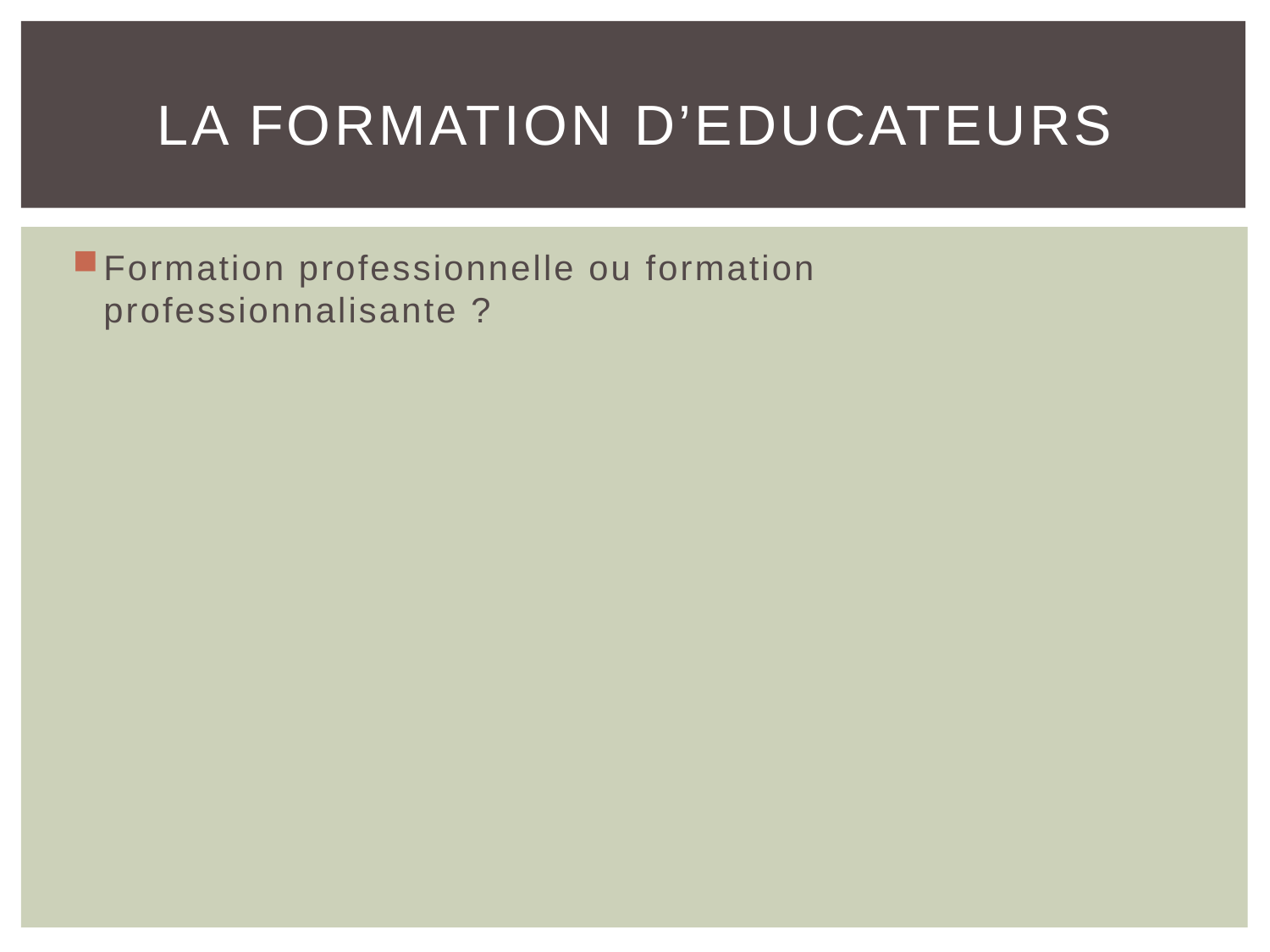

# La formation d’educateurs
Formation professionnelle ou formation professionnalisante ?